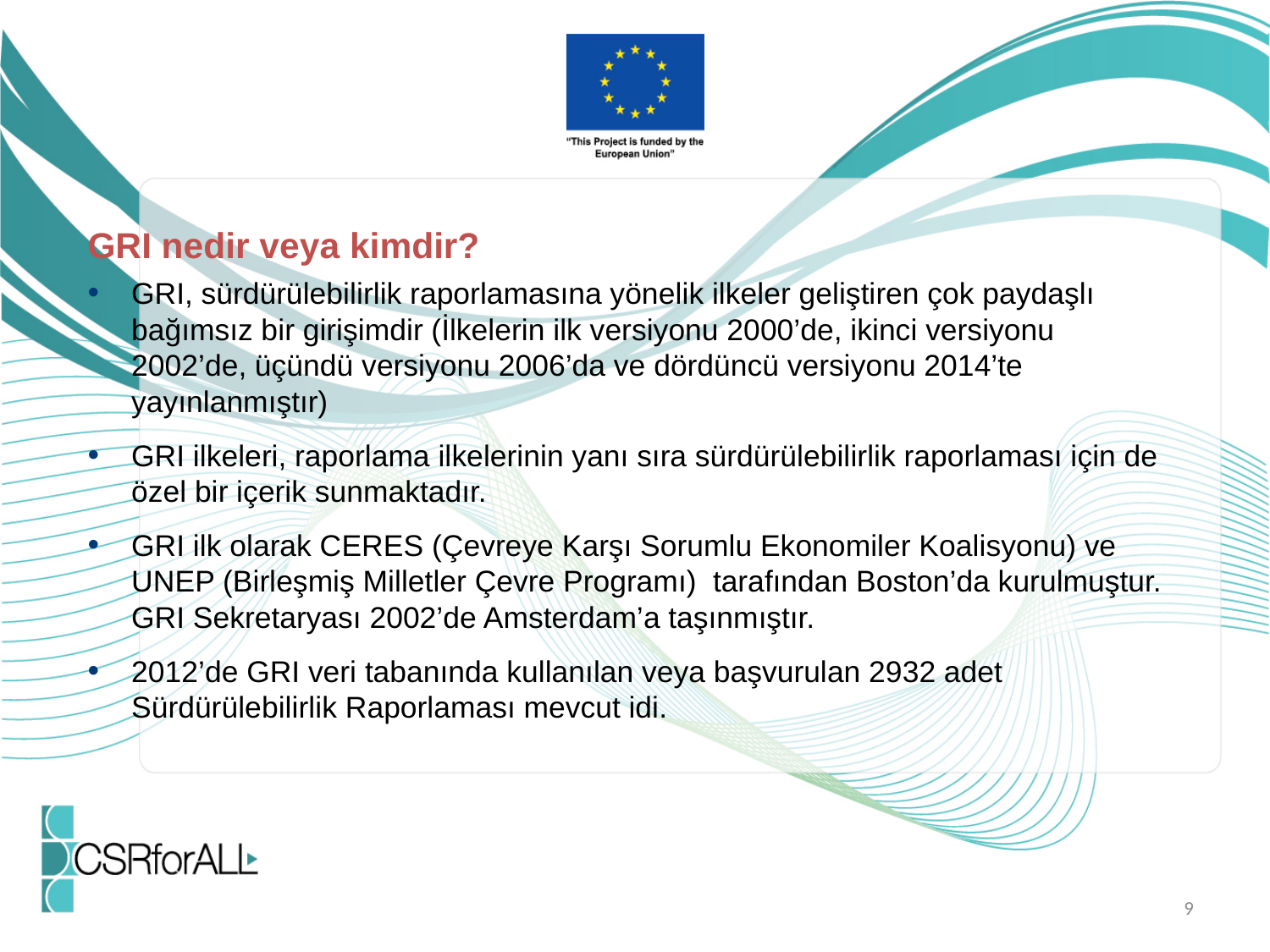

GRI nedir veya kimdir?
GRI, sürdürülebilirlik raporlamasına yönelik ilkeler geliştiren çok paydaşlı bağımsız bir girişimdir (İlkelerin ilk versiyonu 2000’de, ikinci versiyonu 2002’de, üçündü versiyonu 2006’da ve dördüncü versiyonu 2014’te yayınlanmıştır)
GRI ilkeleri, raporlama ilkelerinin yanı sıra sürdürülebilirlik raporlaması için de özel bir içerik sunmaktadır.
GRI ilk olarak CERES (Çevreye Karşı Sorumlu Ekonomiler Koalisyonu) ve UNEP (Birleşmiş Milletler Çevre Programı)  tarafından Boston’da kurulmuştur. GRI Sekretaryası 2002’de Amsterdam’a taşınmıştır.
2012’de GRI veri tabanında kullanılan veya başvurulan 2932 adet Sürdürülebilirlik Raporlaması mevcut idi.
9